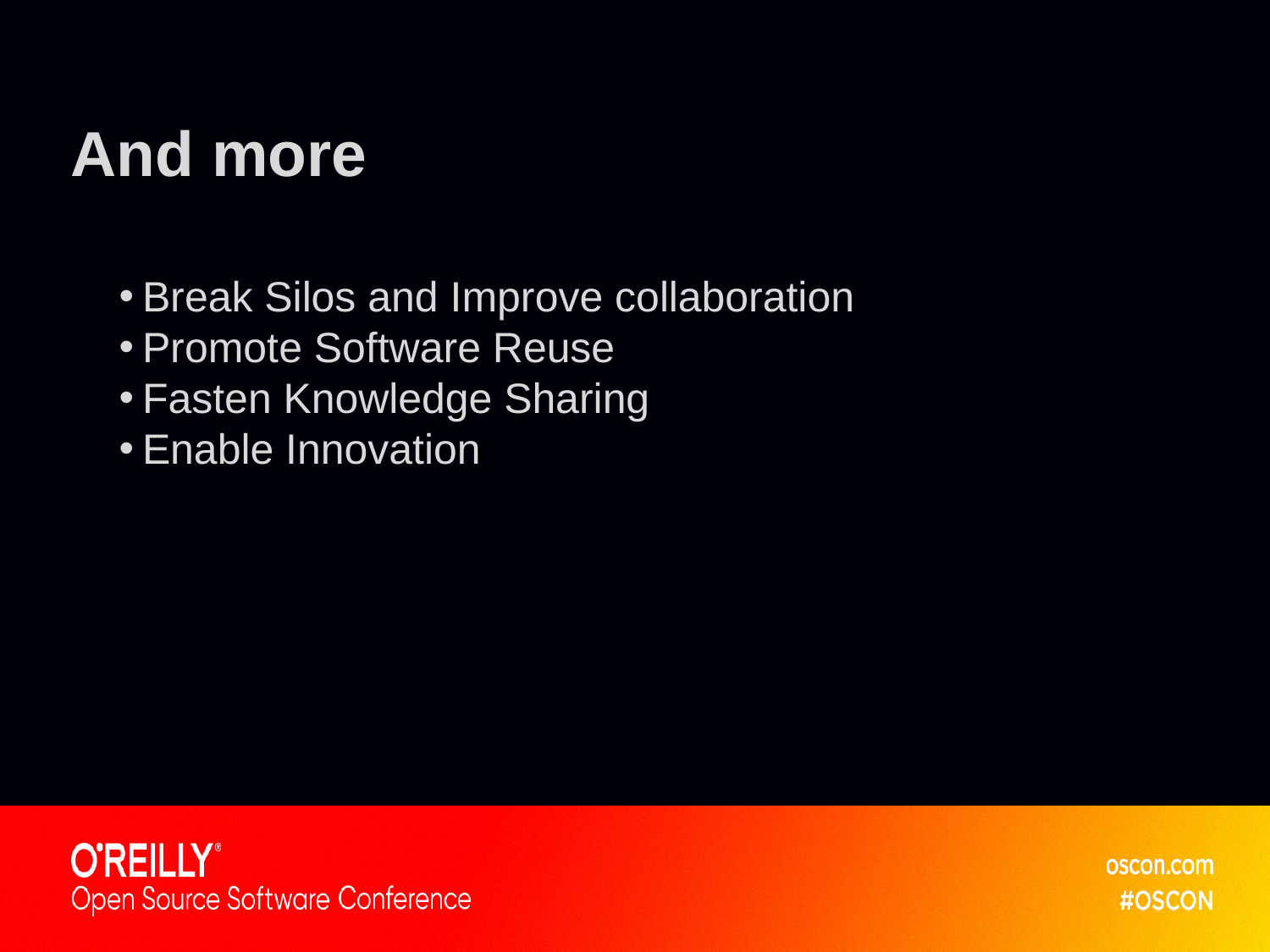

# And more

Break Silos and Improve collaboration
Promote Software Reuse
Fasten Knowledge Sharing
Enable Innovation